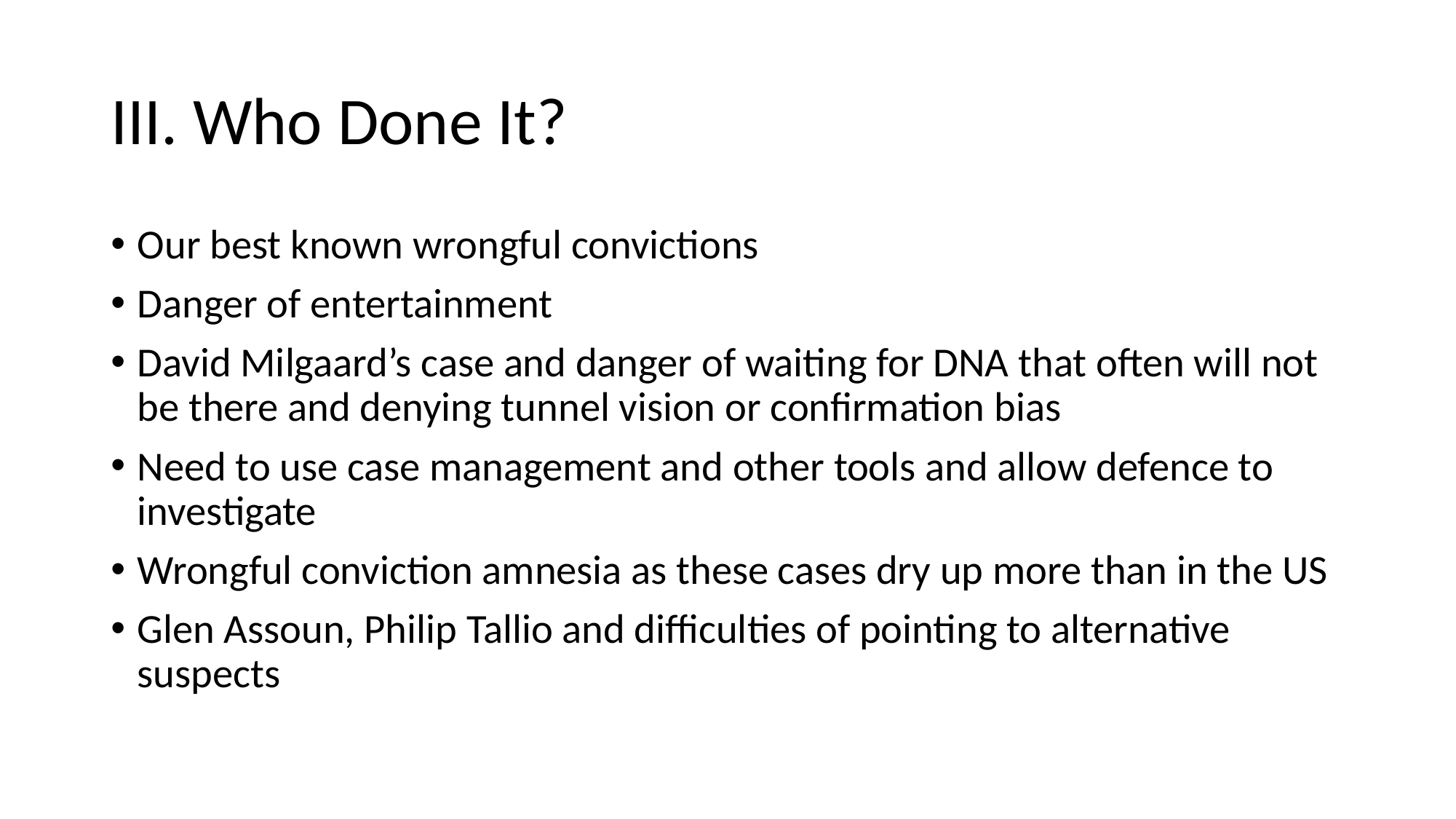

# III. Who Done It?
Our best known wrongful convictions
Danger of entertainment
David Milgaard’s case and danger of waiting for DNA that often will not be there and denying tunnel vision or confirmation bias
Need to use case management and other tools and allow defence to investigate
Wrongful conviction amnesia as these cases dry up more than in the US
Glen Assoun, Philip Tallio and difficulties of pointing to alternative suspects